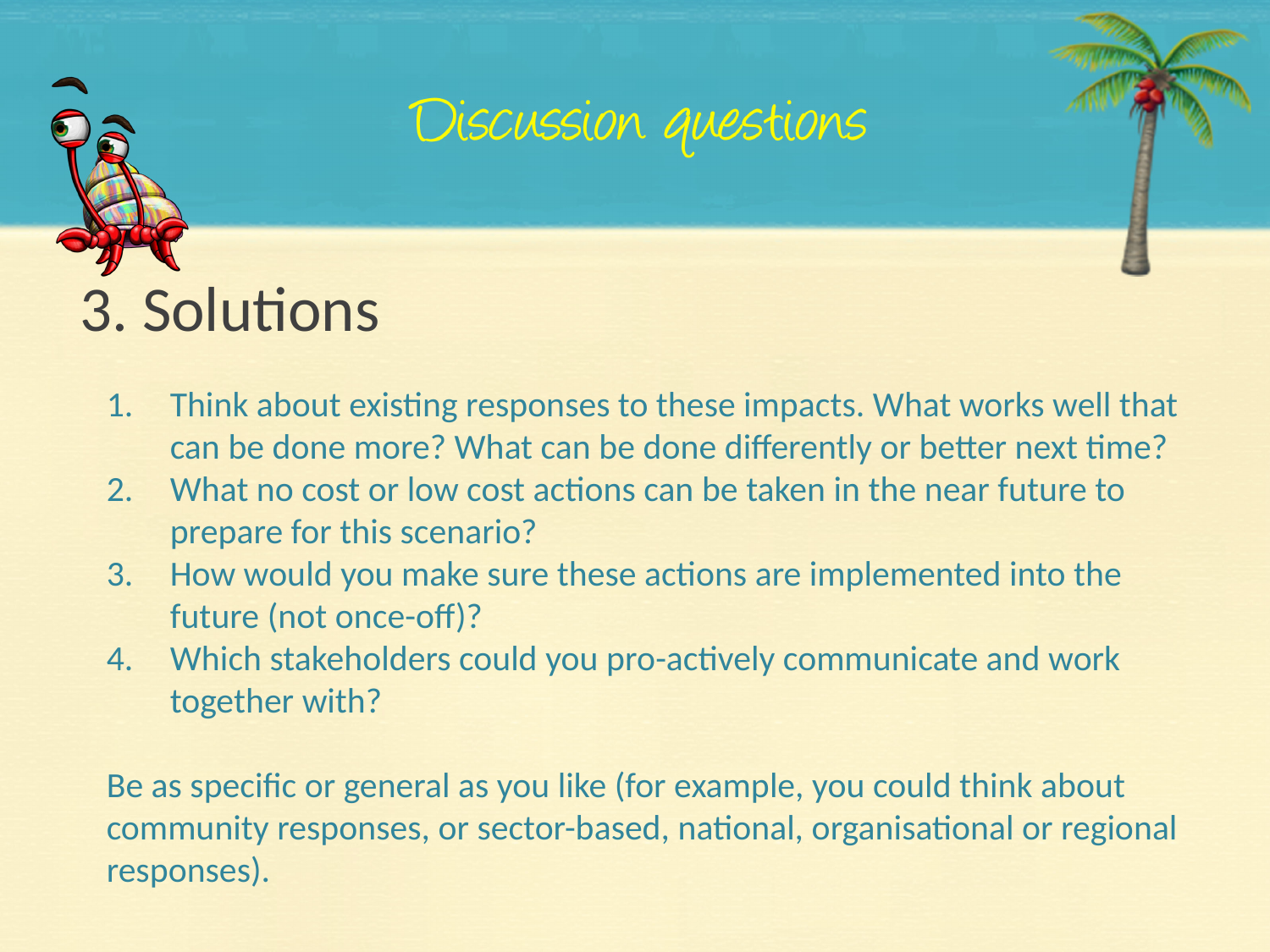

3. Solutions
Think about existing responses to these impacts. What works well that can be done more? What can be done differently or better next time?
What no cost or low cost actions can be taken in the near future to prepare for this scenario?
How would you make sure these actions are implemented into the future (not once-off)?
Which stakeholders could you pro-actively communicate and work together with?

Be as specific or general as you like (for example, you could think about community responses, or sector-based, national, organisational or regional responses).